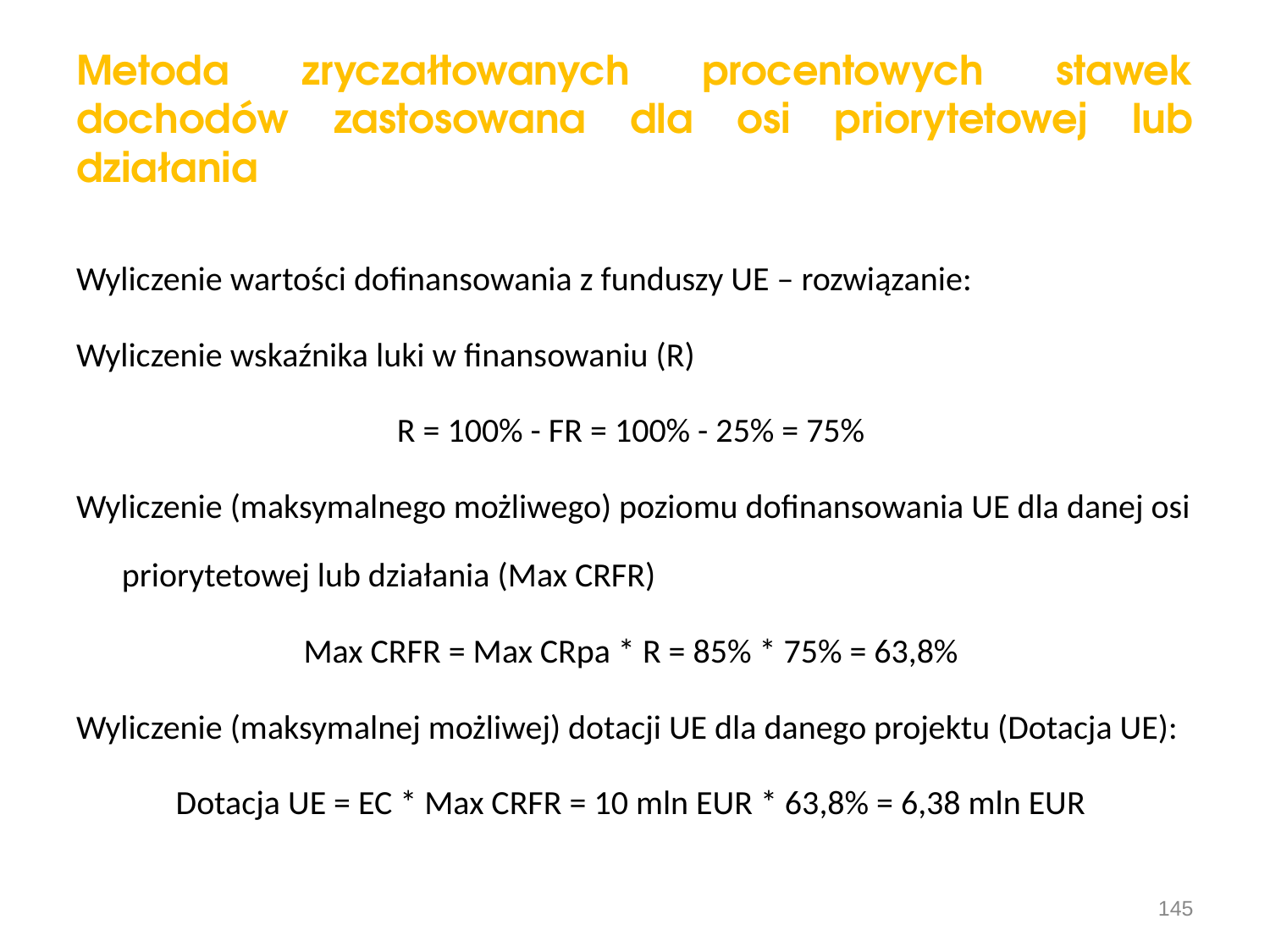

# Metoda zryczałtowanych procentowych stawek dochodów zastosowana dla osi priorytetowej lub działania
Wyliczenie wartości dofinansowania z funduszy UE – rozwiązanie:
Wyliczenie wskaźnika luki w finansowaniu (R)
R = 100% - FR = 100% - 25% = 75%
Wyliczenie (maksymalnego możliwego) poziomu dofinansowania UE dla danej osi priorytetowej lub działania (Max CRFR)
Max CRFR = Max CRpa * R = 85% * 75% = 63,8%
Wyliczenie (maksymalnej możliwej) dotacji UE dla danego projektu (Dotacja UE):
Dotacja UE = EC * Max CRFR = 10 mln EUR * 63,8% = 6,38 mln EUR
145